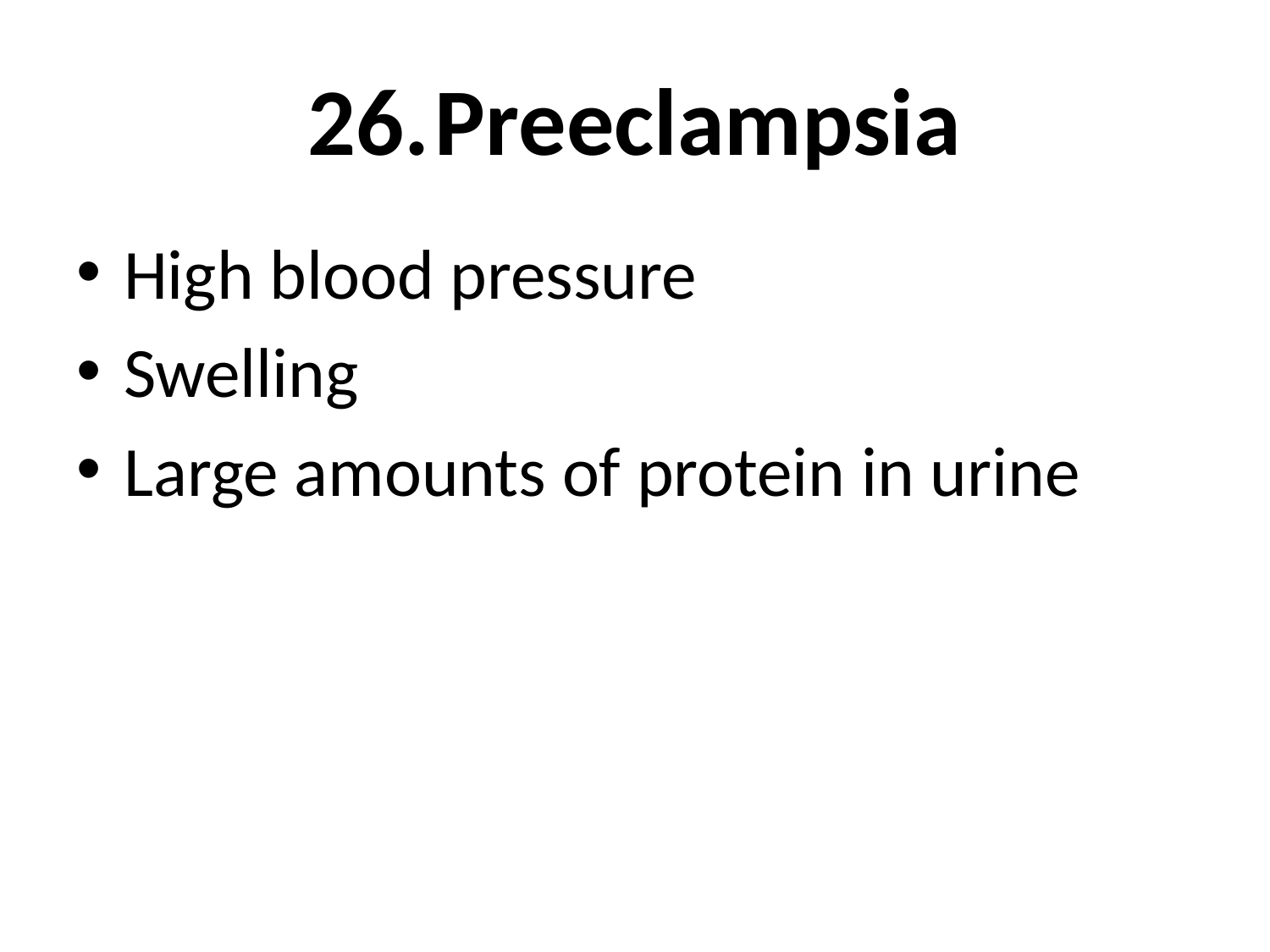

# 26.	Preeclampsia
High blood pressure
Swelling
Large amounts of protein in urine